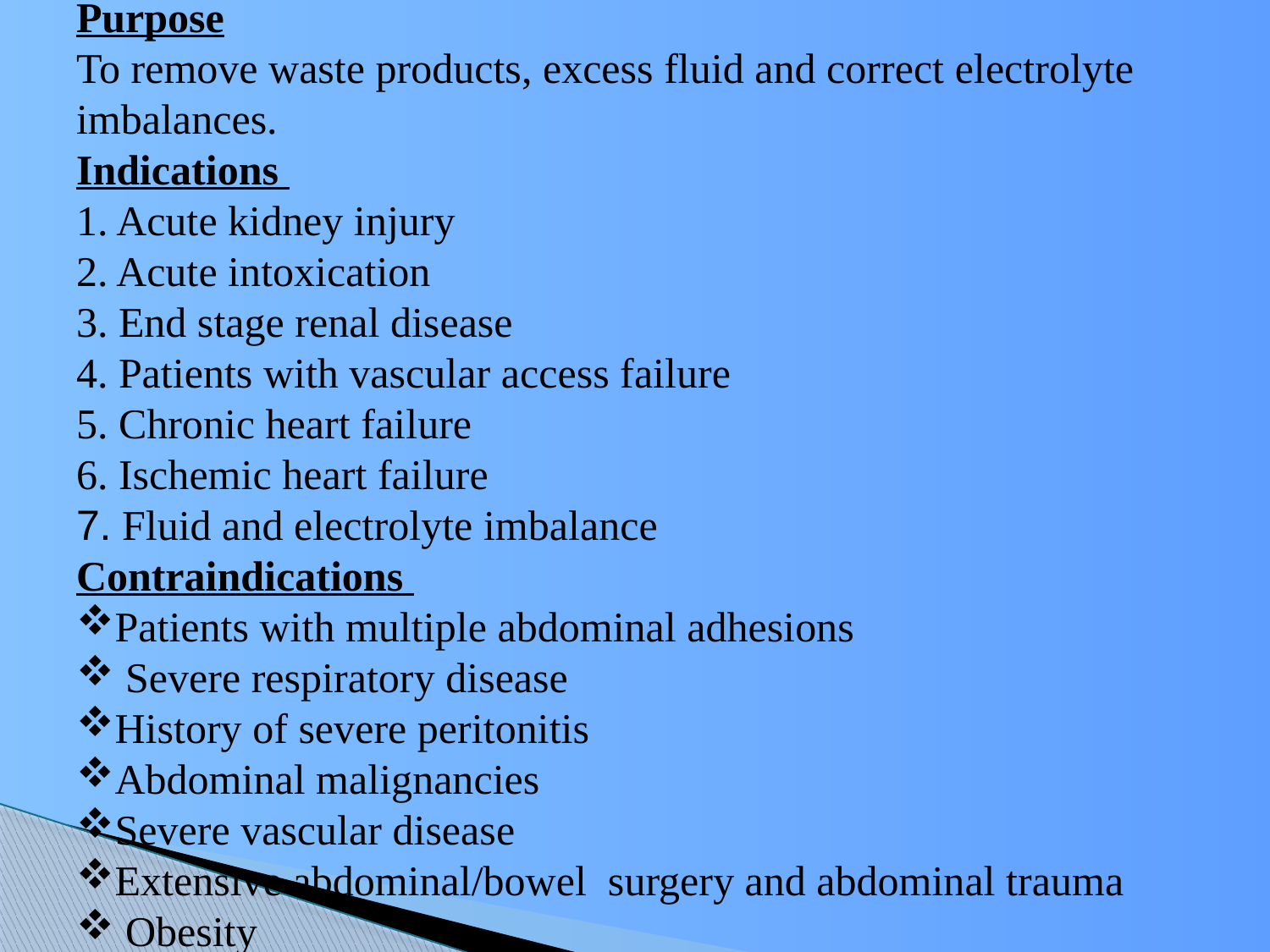

Purpose
To remove waste products, excess fluid and correct electrolyte imbalances.
Indications
1. Acute kidney injury
2. Acute intoxication
3. End stage renal disease
4. Patients with vascular access failure
5. Chronic heart failure
6. Ischemic heart failure
7. Fluid and electrolyte imbalance
Contraindications
Patients with multiple abdominal adhesions
 Severe respiratory disease
History of severe peritonitis
Abdominal malignancies
Severe vascular disease
Extensive abdominal/bowel  surgery and abdominal trauma
 Obesity